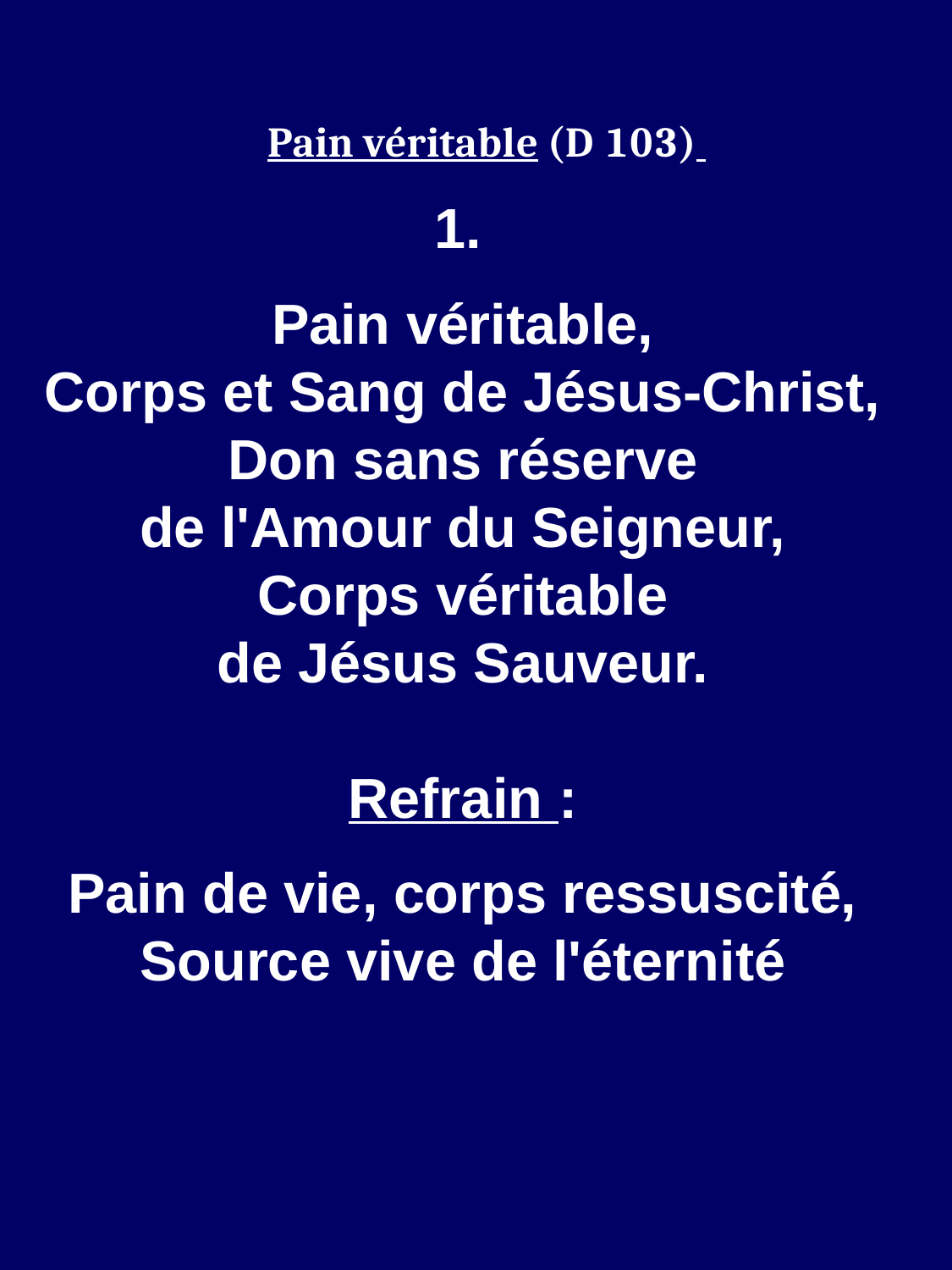

Pain véritable (D 103)
1.
Pain véritable,
Corps et Sang de Jésus-Christ,
Don sans réserve
de l'Amour du Seigneur,
Corps véritable
de Jésus Sauveur.
Refrain :
Pain de vie, corps ressuscité,
Source vive de l'éternité